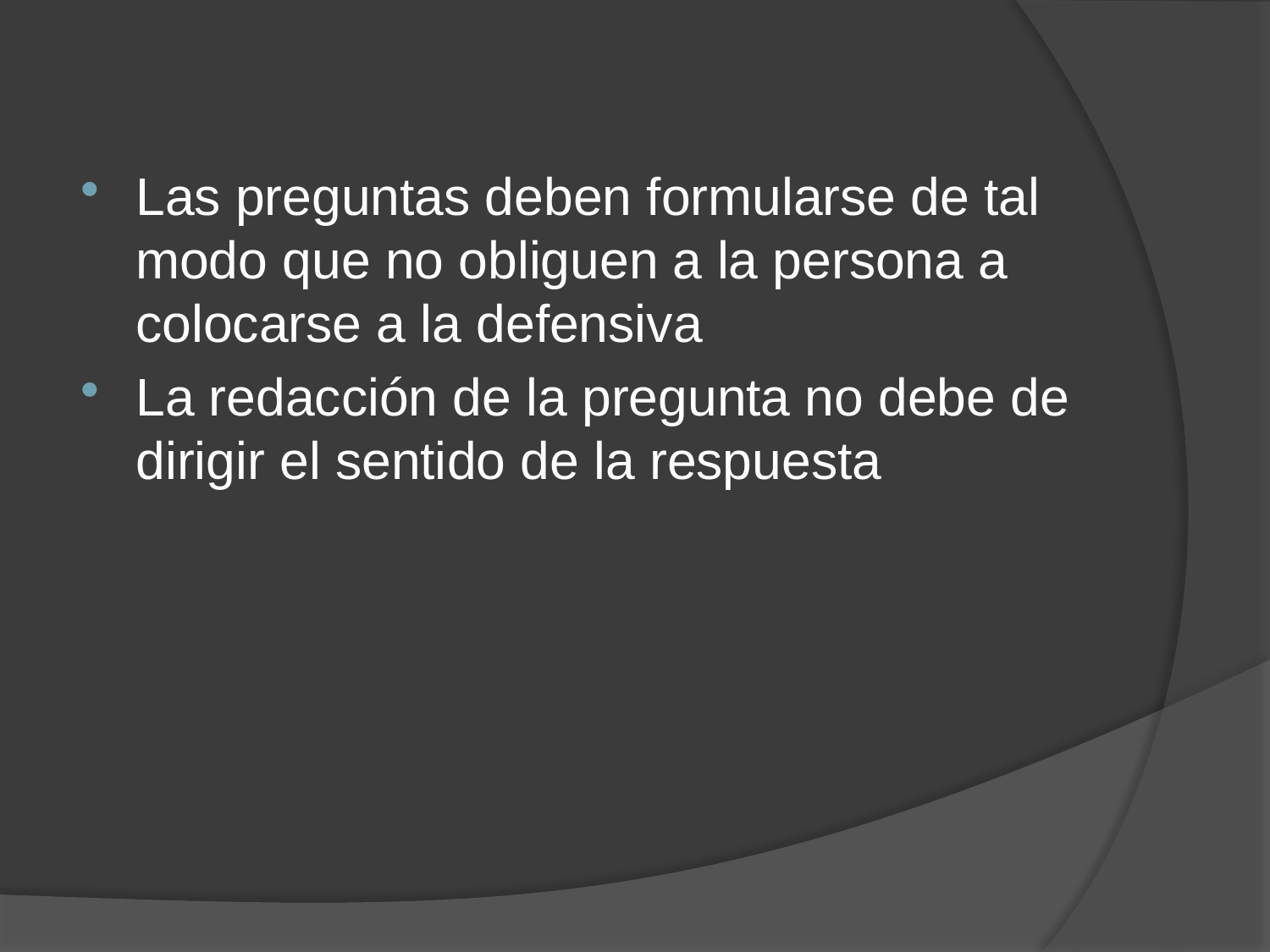

Las preguntas deben formularse de tal modo que no obliguen a la persona a  colocarse a la defensiva
La redacción de la pregunta no debe de dirigir el sentido de la respuesta